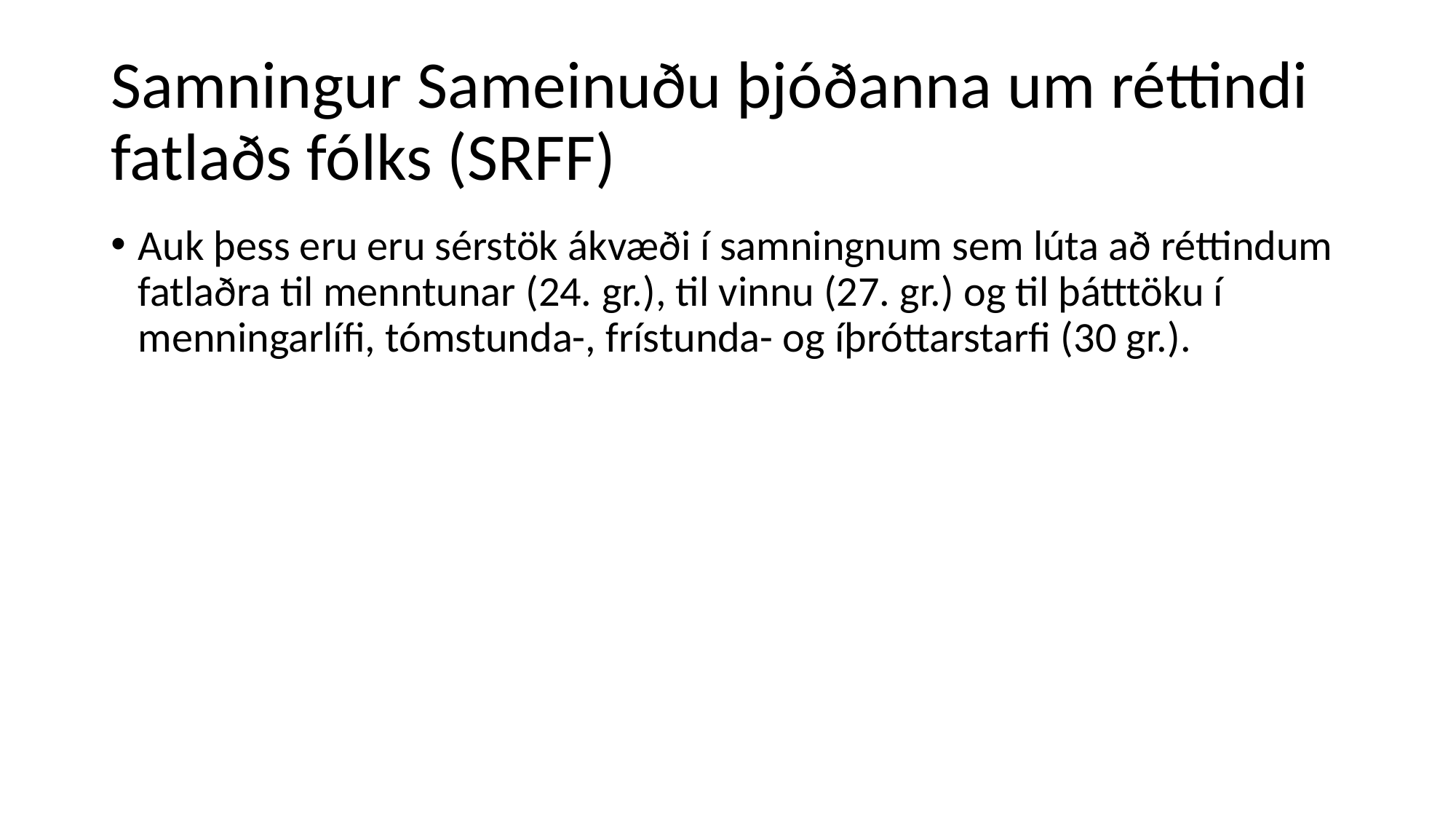

# Samningur Sameinuðu þjóðanna um réttindi fatlaðs fólks (SRFF)
Auk þess eru eru sérstök ákvæði í samningnum sem lúta að réttindum fatlaðra til menntunar (24. gr.), til vinnu (27. gr.) og til þátttöku í menningarlífi, tómstunda-, frístunda- og íþróttarstarfi (30 gr.).